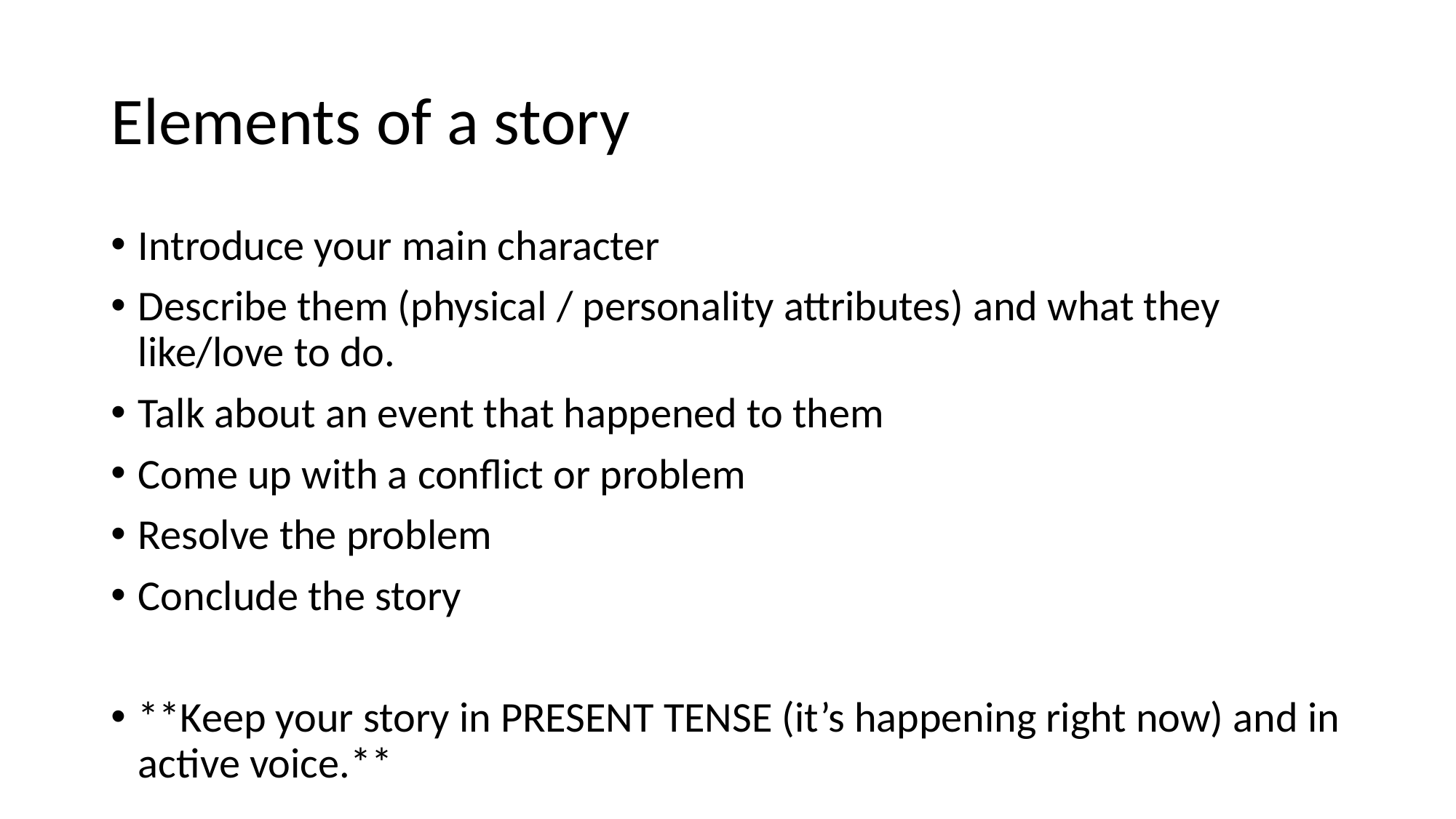

# Elements of a story
Introduce your main character
Describe them (physical / personality attributes) and what they like/love to do.
Talk about an event that happened to them
Come up with a conflict or problem
Resolve the problem
Conclude the story

**Keep your story in PRESENT TENSE (it’s happening right now) and in active voice.**